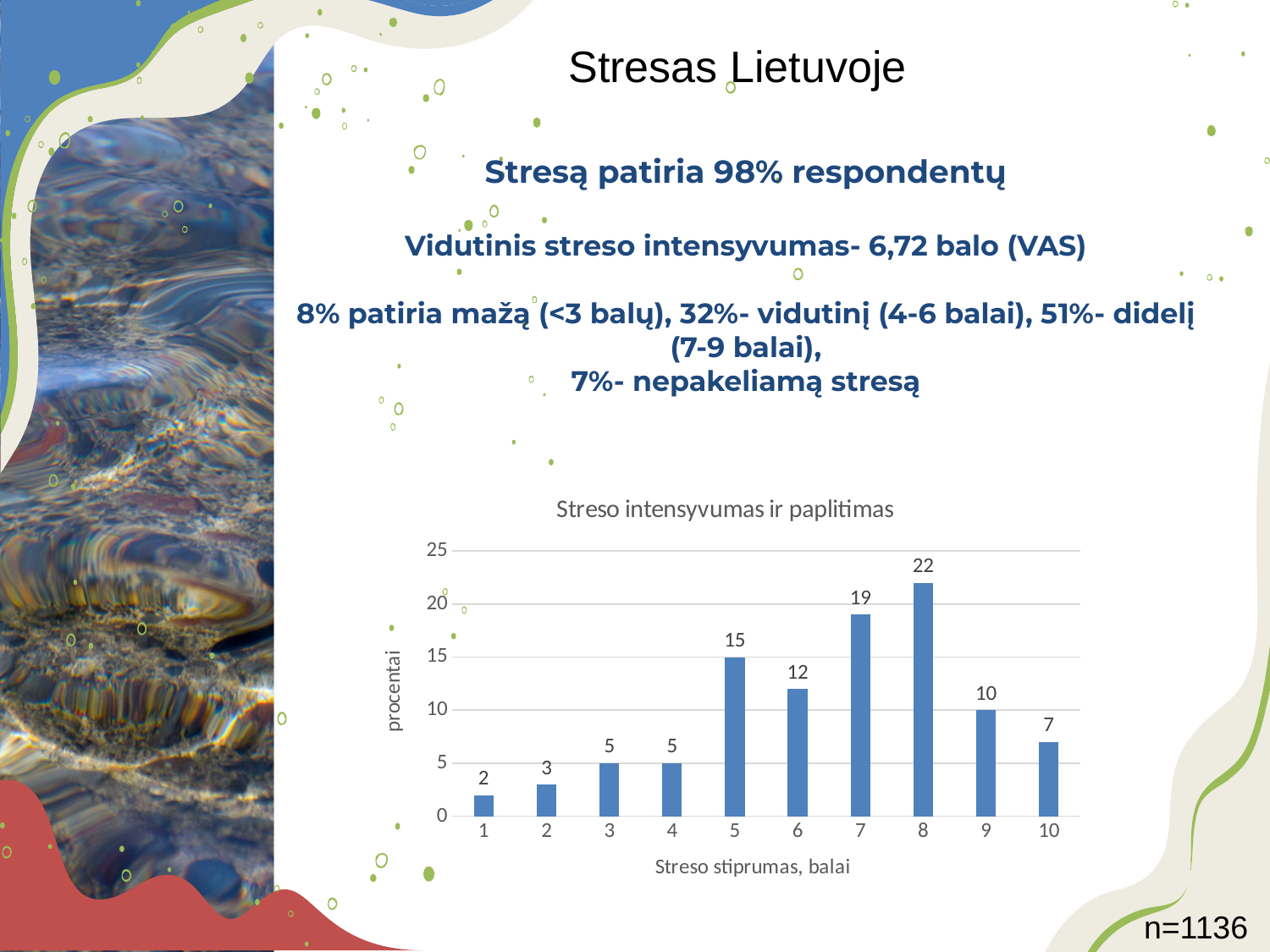

# Stresas Lietuvoje
Stresą patiria 98% respondentų

Vidutinis streso intensyvumas- 6,72 balo (VAS)

8% patiria mažą (<3 balų), 32%- vidutinį (4-6 balai), 51%- didelį (7-9 balai),
7%- nepakeliamą stresą

### Chart:

| Category | Streso intensyvumas ir paplitimas |
|---|---|
| 1 | 2.0 |
| 2 | 3.0 |
| 3 | 5.0 |
| 4 | 5.0 |
| 5 | 15.0 |
| 6 | 12.0 |
| 7 | 19.0 |
| 8 | 22.0 |
| 9 | 10.0 |
| 10 | 7.0 |
n=1136